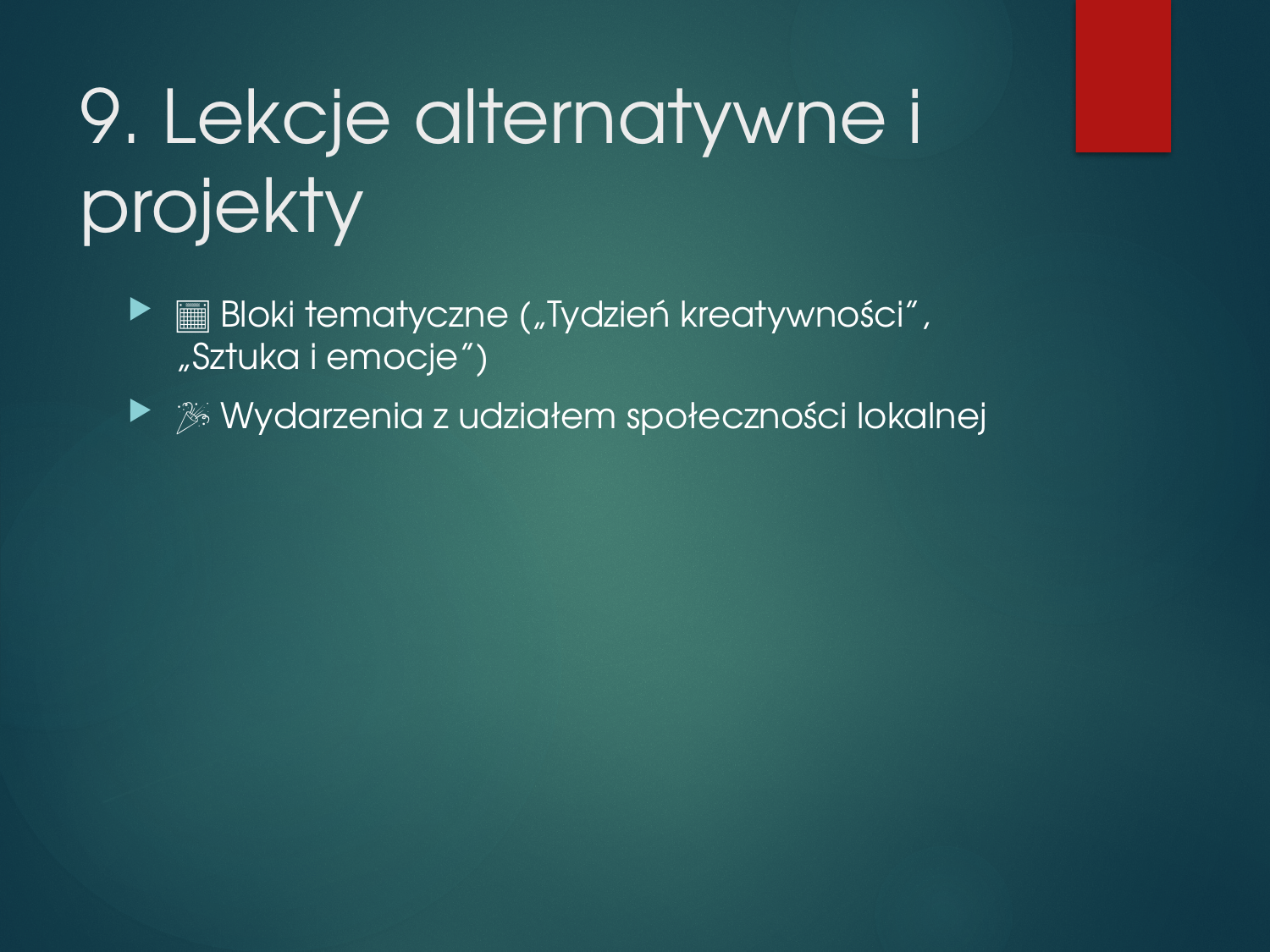

# 9. Lekcje alternatywne i projekty
📅 Bloki tematyczne („Tydzień kreatywności”, „Sztuka i emocje”)
🎉 Wydarzenia z udziałem społeczności lokalnej